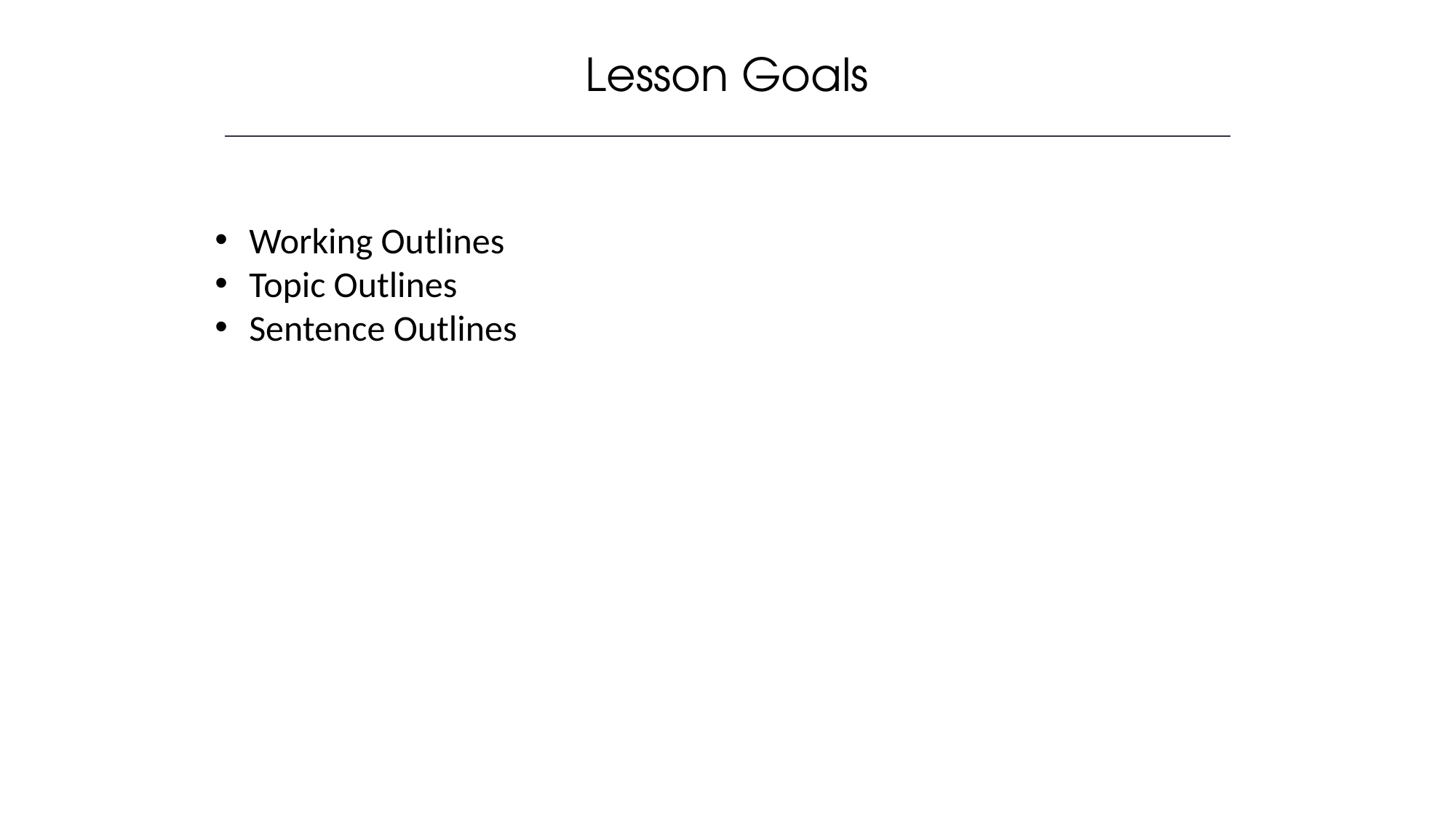

Lesson Goals
Working Outlines
Topic Outlines
Sentence Outlines